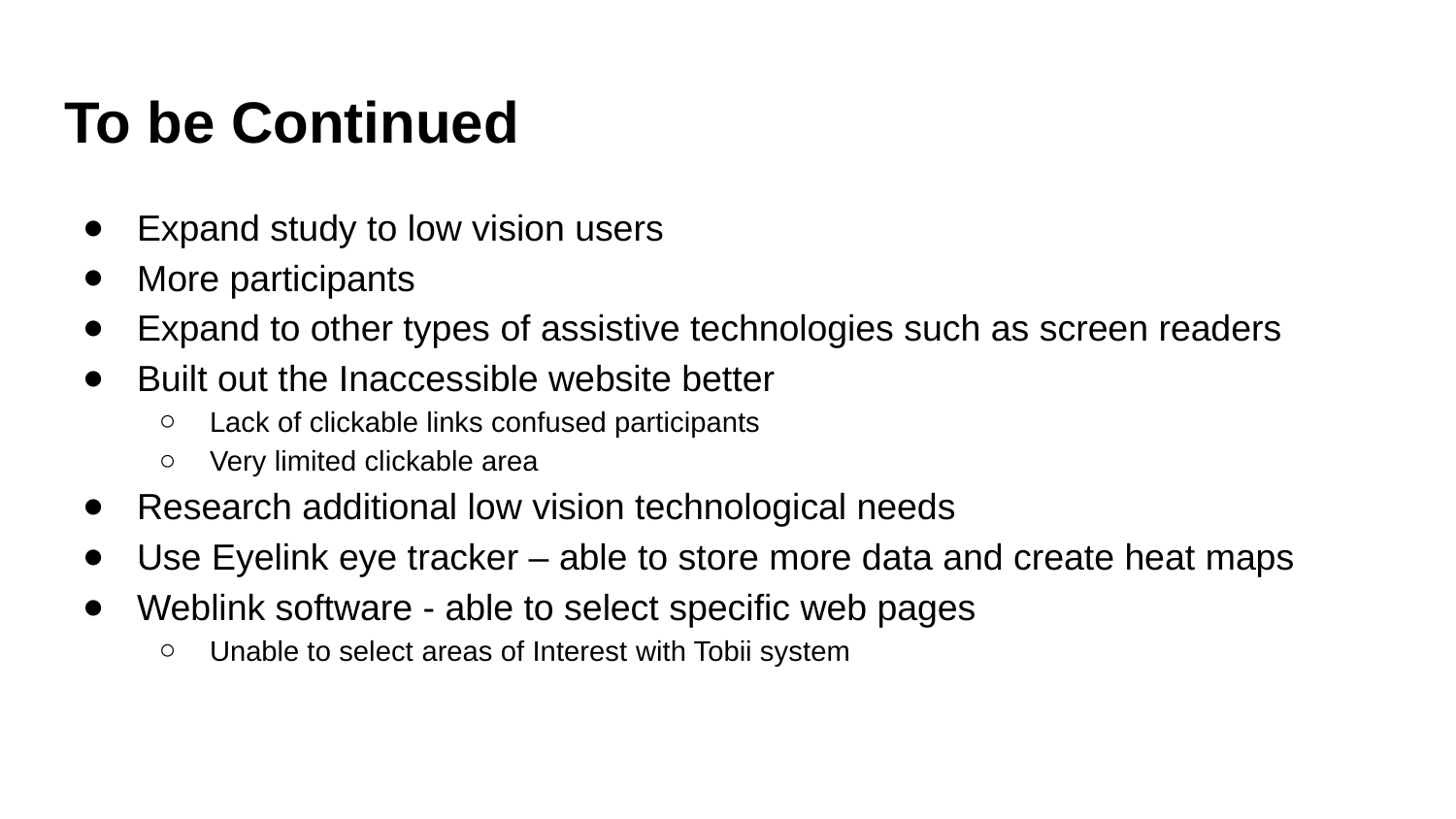

# To be Continued
Expand study to low vision users
More participants
Expand to other types of assistive technologies such as screen readers
Built out the Inaccessible website better
Lack of clickable links confused participants
Very limited clickable area
Research additional low vision technological needs
Use Eyelink eye tracker – able to store more data and create heat maps
Weblink software - able to select specific web pages
Unable to select areas of Interest with Tobii system